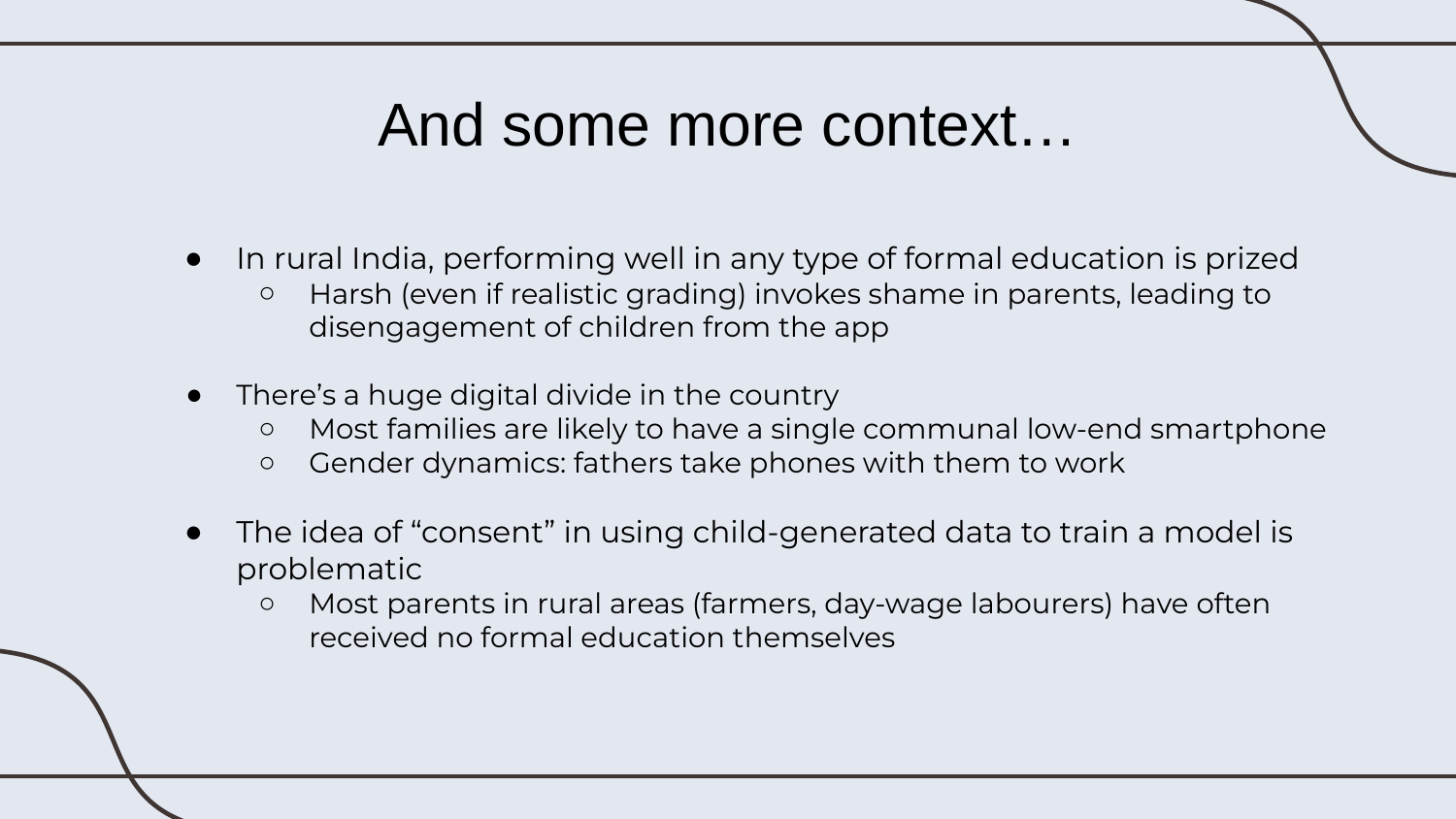

# And some more context…
In rural India, performing well in any type of formal education is prized
Harsh (even if realistic grading) invokes shame in parents, leading to disengagement of children from the app

There’s a huge digital divide in the country
Most families are likely to have a single communal low-end smartphone
Gender dynamics: fathers take phones with them to work

The idea of “consent” in using child-generated data to train a model is problematic
Most parents in rural areas (farmers, day-wage labourers) have often received no formal education themselves